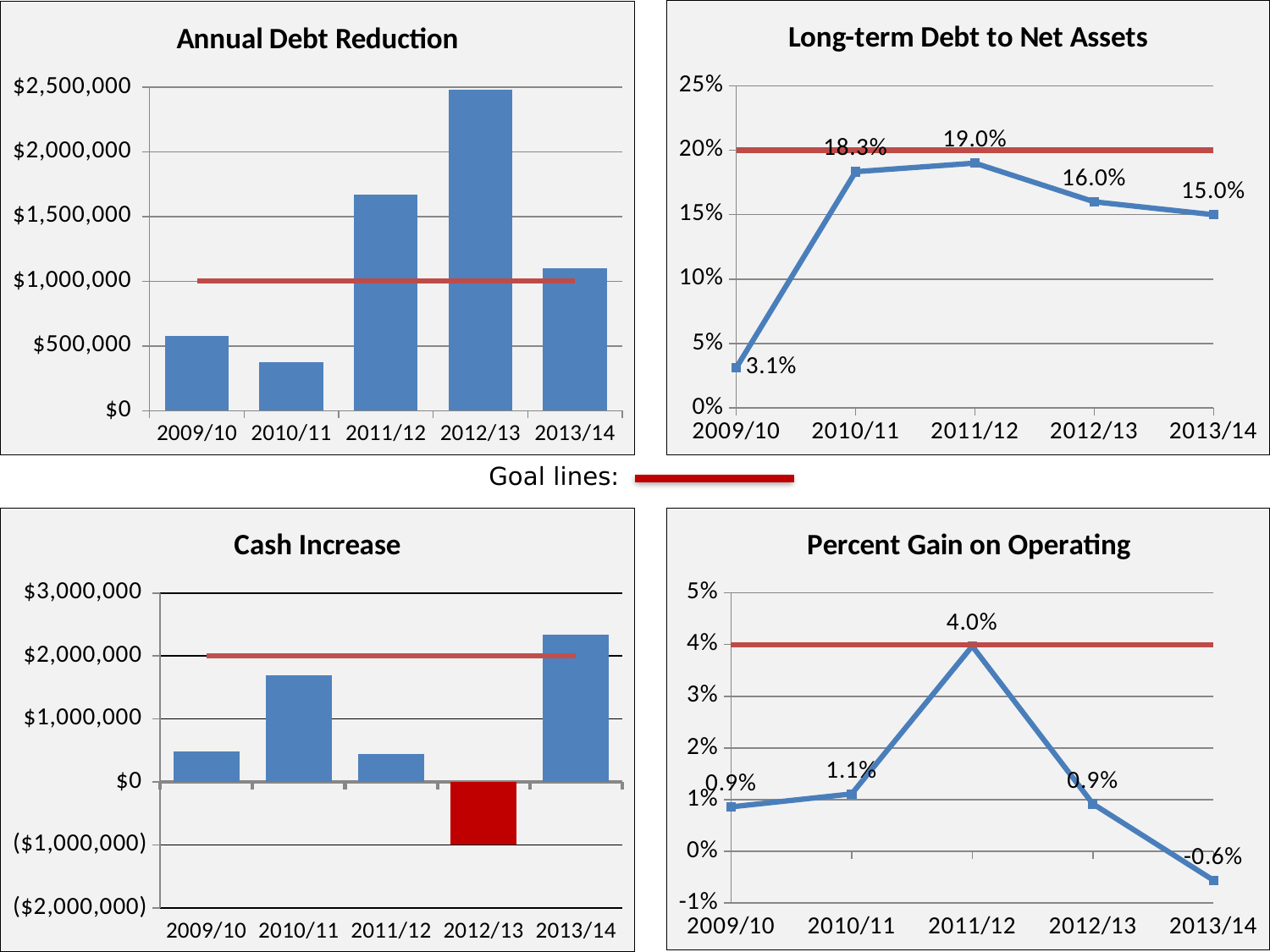

### Chart: Long-term Debt to Net Assets

| Category |  |  |
|---|---|---|
| 2009/10 | 0.0313 | 0.2 |
| 2010/11 | 0.1833 | 0.2 |
| 2011/12 | 0.19 | 0.2 |
| 2012/13 | 0.16 | 0.2 |
| 2013/14 | 0.15 | 0.2 |

### Chart: Annual Debt Reduction

| Category |  |  |
|---|---|---|
| 2009/10 | 578048.0 | 1000000.0 |
| 2010/11 | 377355.0 | 1000000.0 |
| 2011/12 | 1671624.0 | 1000000.0 |
| 2012/13 | 2479258.0 | 1000000.0 |
| 2013/14 | 1098259.0 | 1000000.0 |
Goal lines:

### Chart: Cash Increase

| Category |  |  |
|---|---|---|
| 2009/10 | 479341.0 | 2000000.0 |
| 2010/11 | 1687738.0 | 2000000.0 |
| 2011/12 | 449301.0 | 2000000.0 |
| 2012/13 | -991984.0 | 2000000.0 |
| 2013/14 | 2343283.0 | 2000000.0 |

### Chart: Percent Gain on Operating

| Category |  |  |
|---|---|---|
| 2009/10 | 0.0086 | 0.04 |
| 2010/11 | 0.0111 | 0.04 |
| 2011/12 | 0.0397 | 0.04 |
| 2012/13 | 0.00919 | 0.04 |
| 2013/14 | -0.0056 | 0.04 |